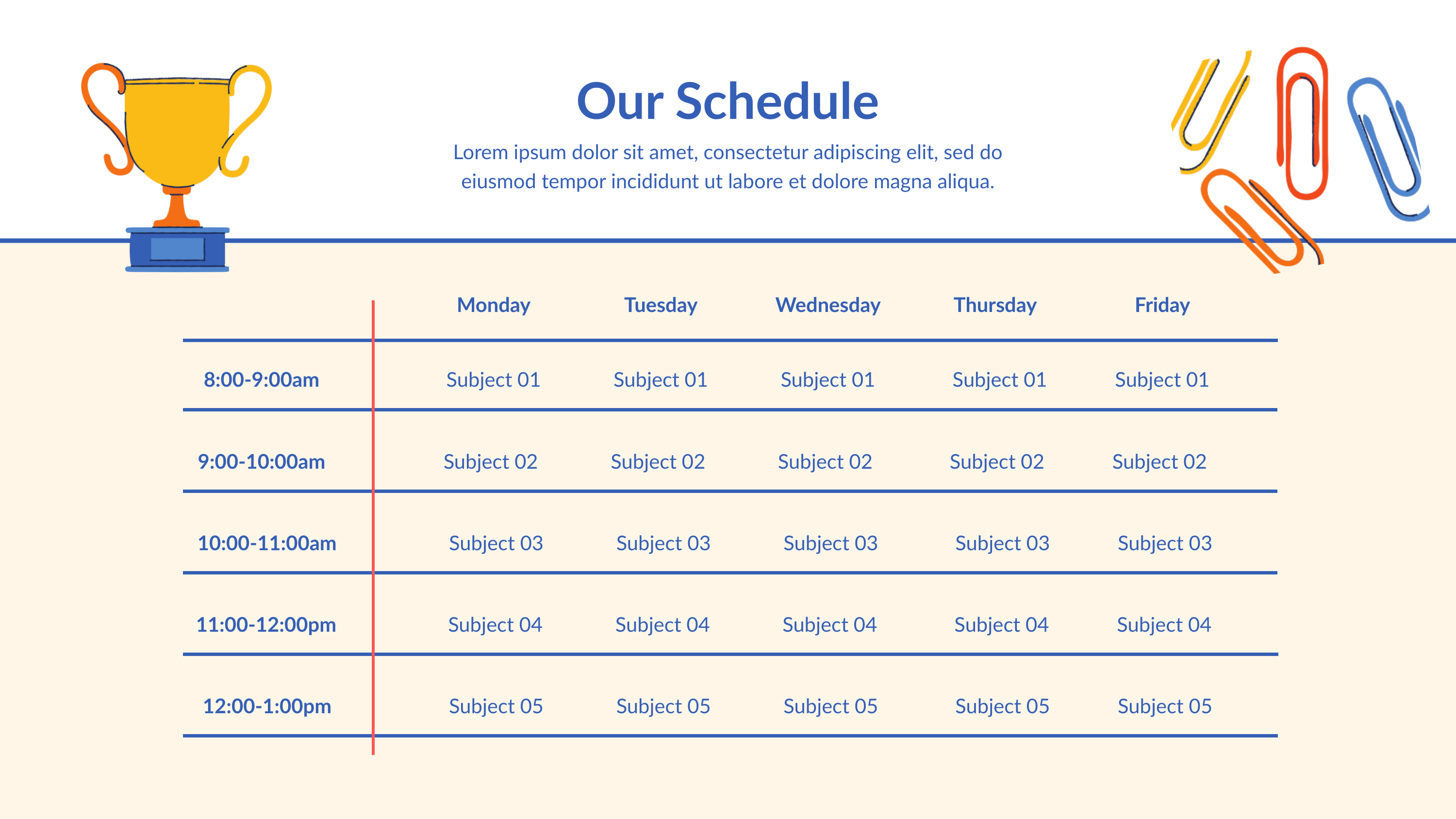

Our Schedule

Lorem ipsum dolor sit amet, consectetur adipiscing elit, sed do eiusmod tempor incididunt ut labore et dolore magna aliqua.
Monday
Tuesday
Wednesday
Thursday
Friday
Subject 01
Subject 01
8:00-9:00am
Subject 01
Subject 01
Subject 01
Subject 02
Subject 02
9:00-10:00am
Subject 02
Subject 02
Subject 02
Subject 03
Subject 03
10:00-11:00am
Subject 03
Subject 03
Subject 03
Subject 04
Subject 04
11:00-12:00pm
Subject 04
Subject 04
Subject 04
Subject 05
Subject 05
12:00-1:00pm
Subject 05
Subject 05
Subject 05